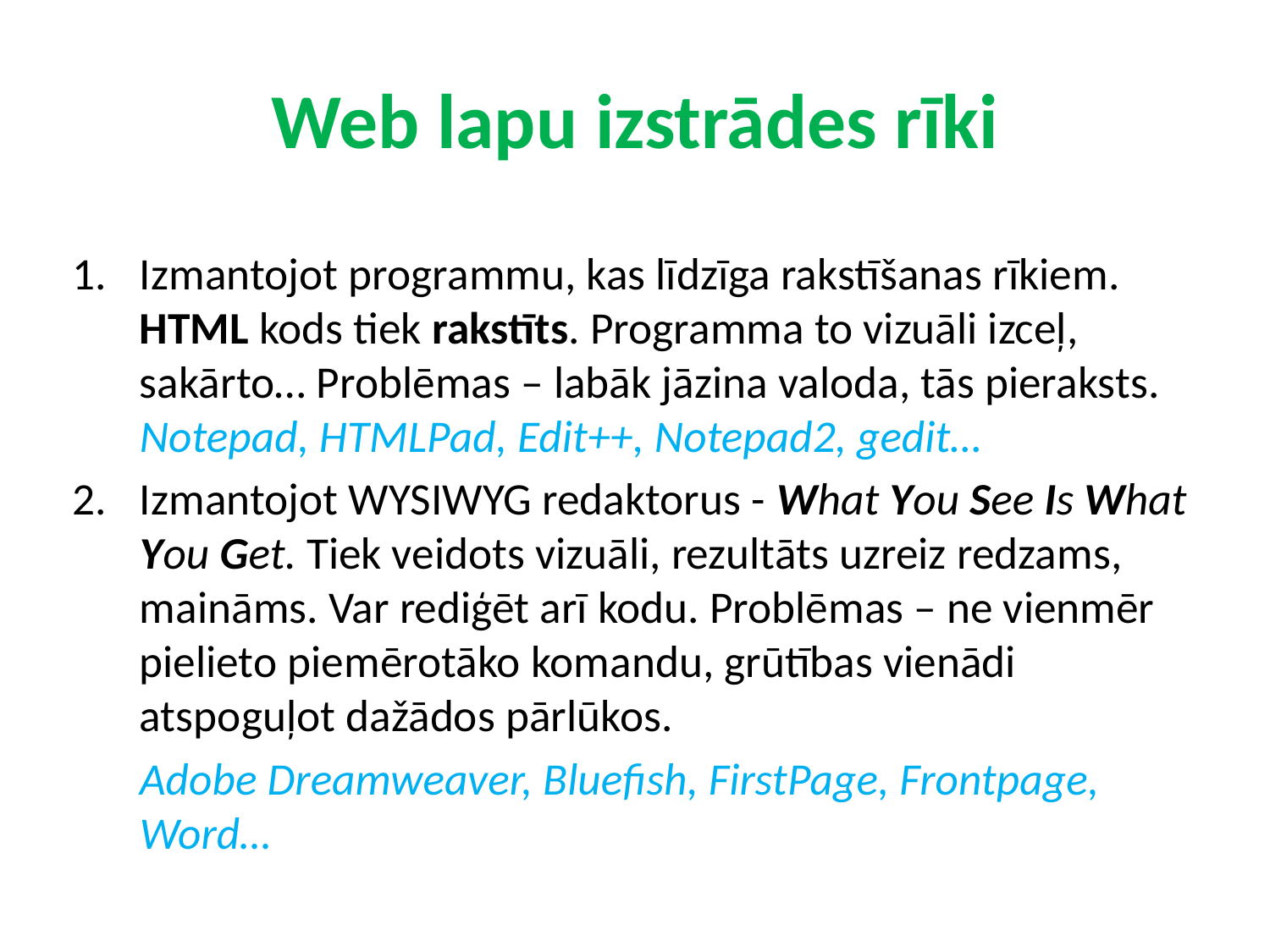

# Web lapu izstrādes rīki
Izmantojot programmu, kas līdzīga rakstīšanas rīkiem. HTML kods tiek rakstīts. Programma to vizuāli izceļ, sakārto… Problēmas – labāk jāzina valoda, tās pieraksts.
Notepad, HTMLPad, Edit++, Notepad2, gedit…
Izmantojot WYSIWYG redaktorus - What You See Is What You Get. Tiek veidots vizuāli, rezultāts uzreiz redzams, maināms. Var rediģēt arī kodu. Problēmas – ne vienmēr pielieto piemērotāko komandu, grūtības vienādi atspoguļot dažādos pārlūkos.
	Adobe Dreamweaver, Bluefish, FirstPage, Frontpage, Word…